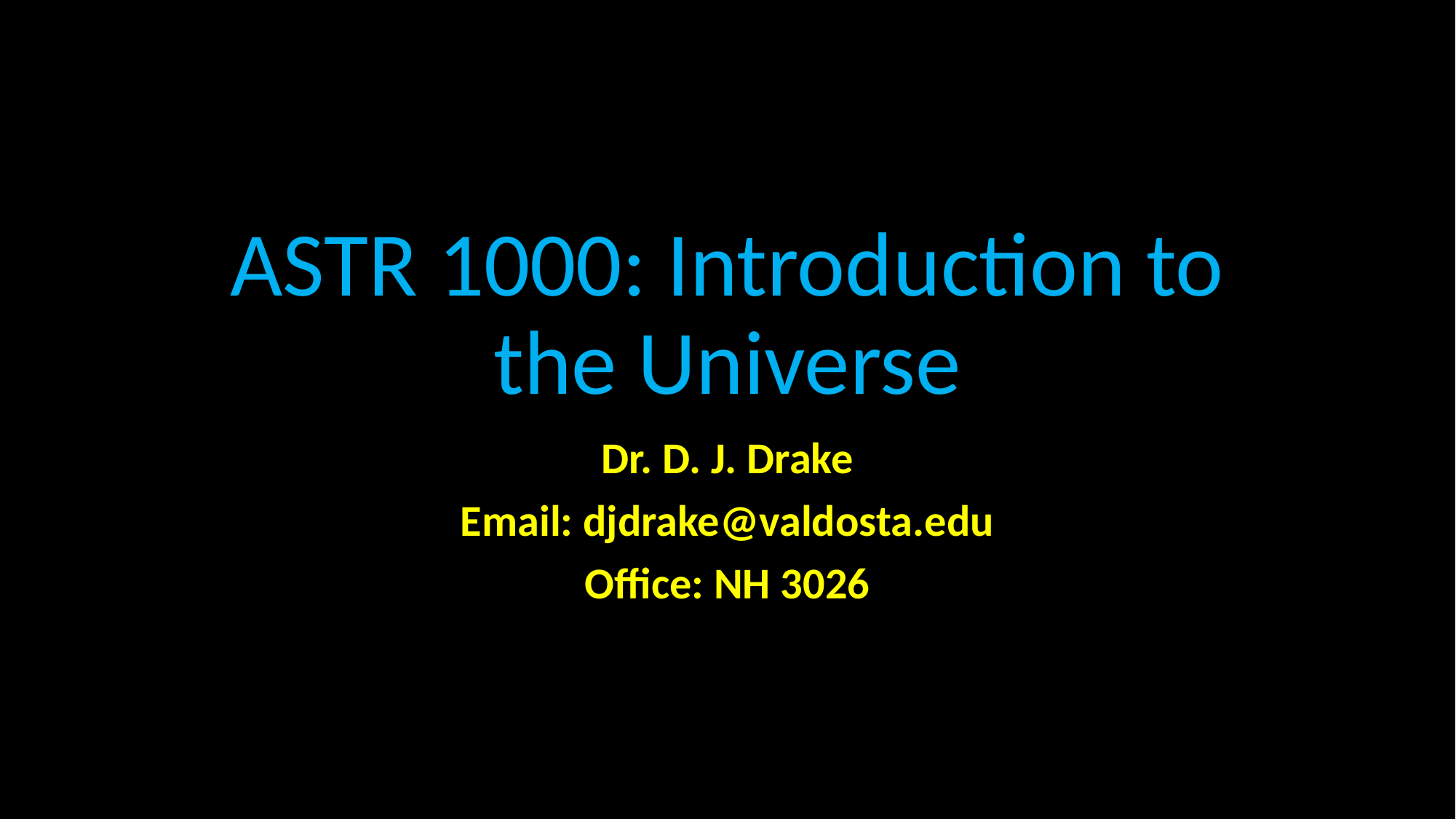

# ASTR 1000: Introduction to the Universe
Dr. D. J. Drake
Email: djdrake@valdosta.edu
Office: NH 3026